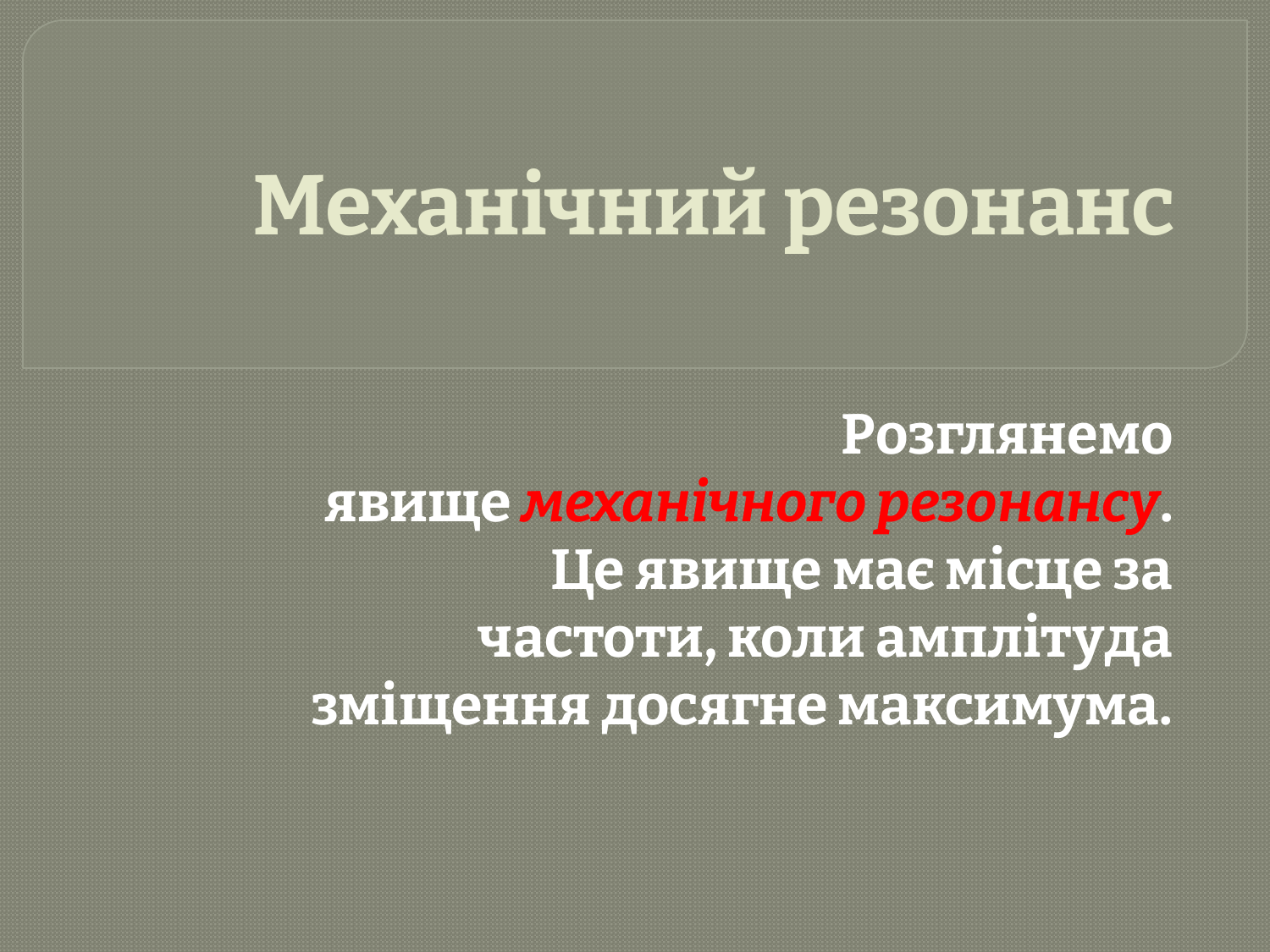

# Механічний резонанс
Розглянемо явище механічного резонансу. Це явище має місце за частоти, коли амплітуда зміщення досягне максимума.